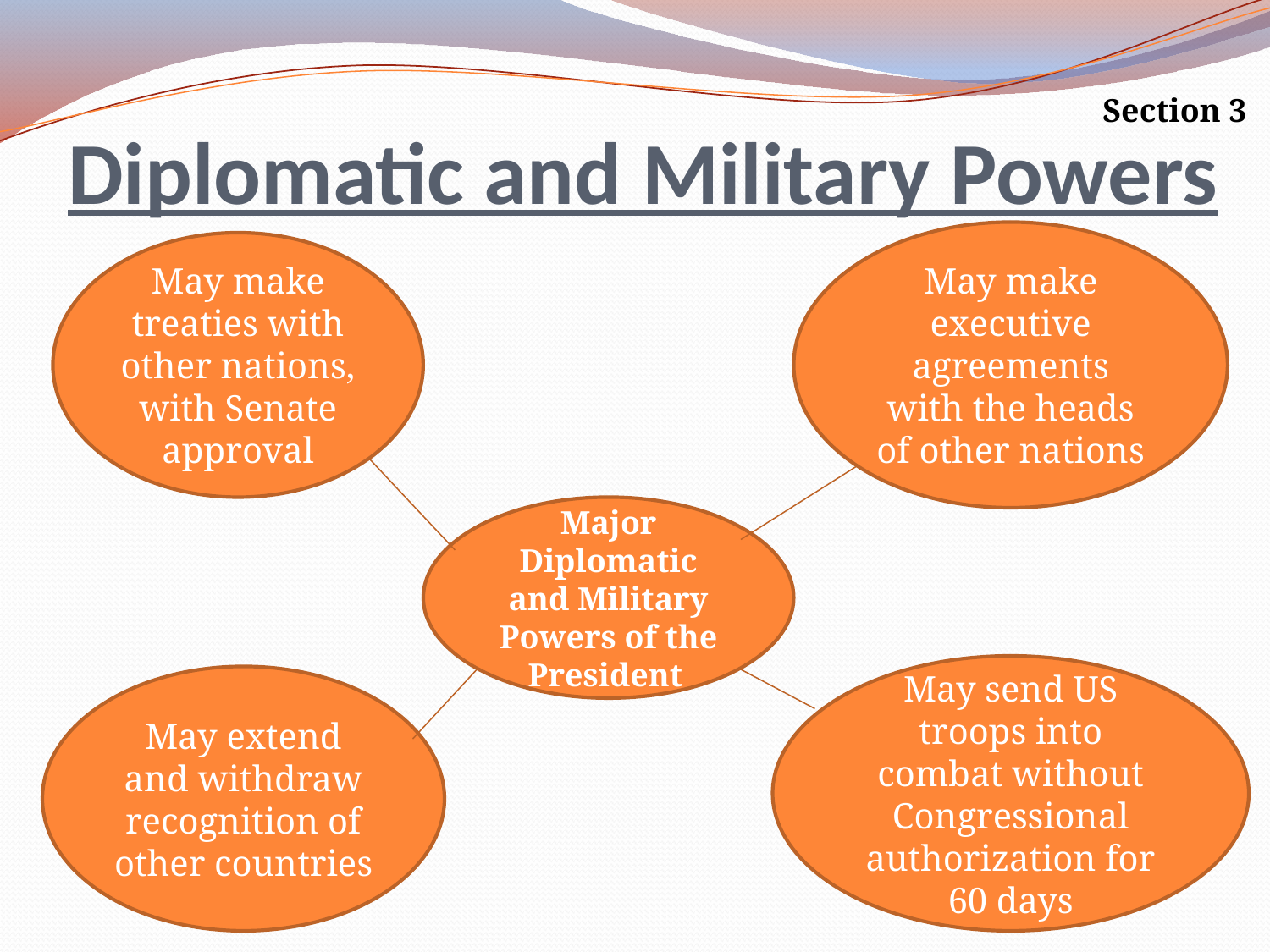

Section 3
# Diplomatic and Military Powers
May make executive agreements with the heads of other nations
May make treaties with other nations, with Senate approval

Major Diplomatic and Military Powers of the President
May send US troops into combat without Congressional authorization for 60 days
May extend and withdraw recognition of other countries